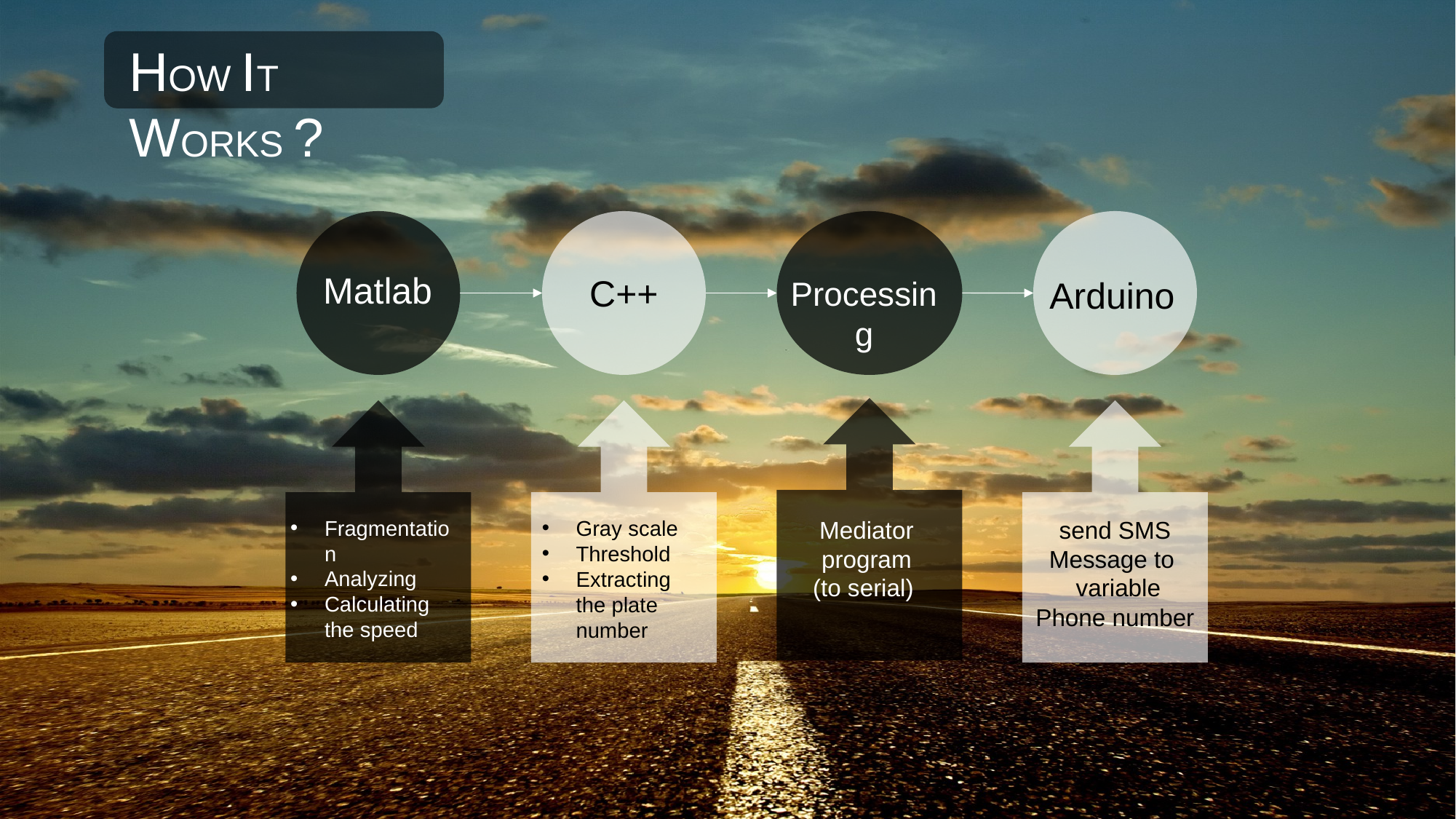

HOW IT WORKS ?

Matlab
C++
Processing
Arduino

Fragmentation
Analyzing
Calculating  the speed

Mediator program
(to serial)
send SMS Message to
 variable Phone number

Gray scale
Threshold
Extracting the plate number
Free PowerPoint Templates